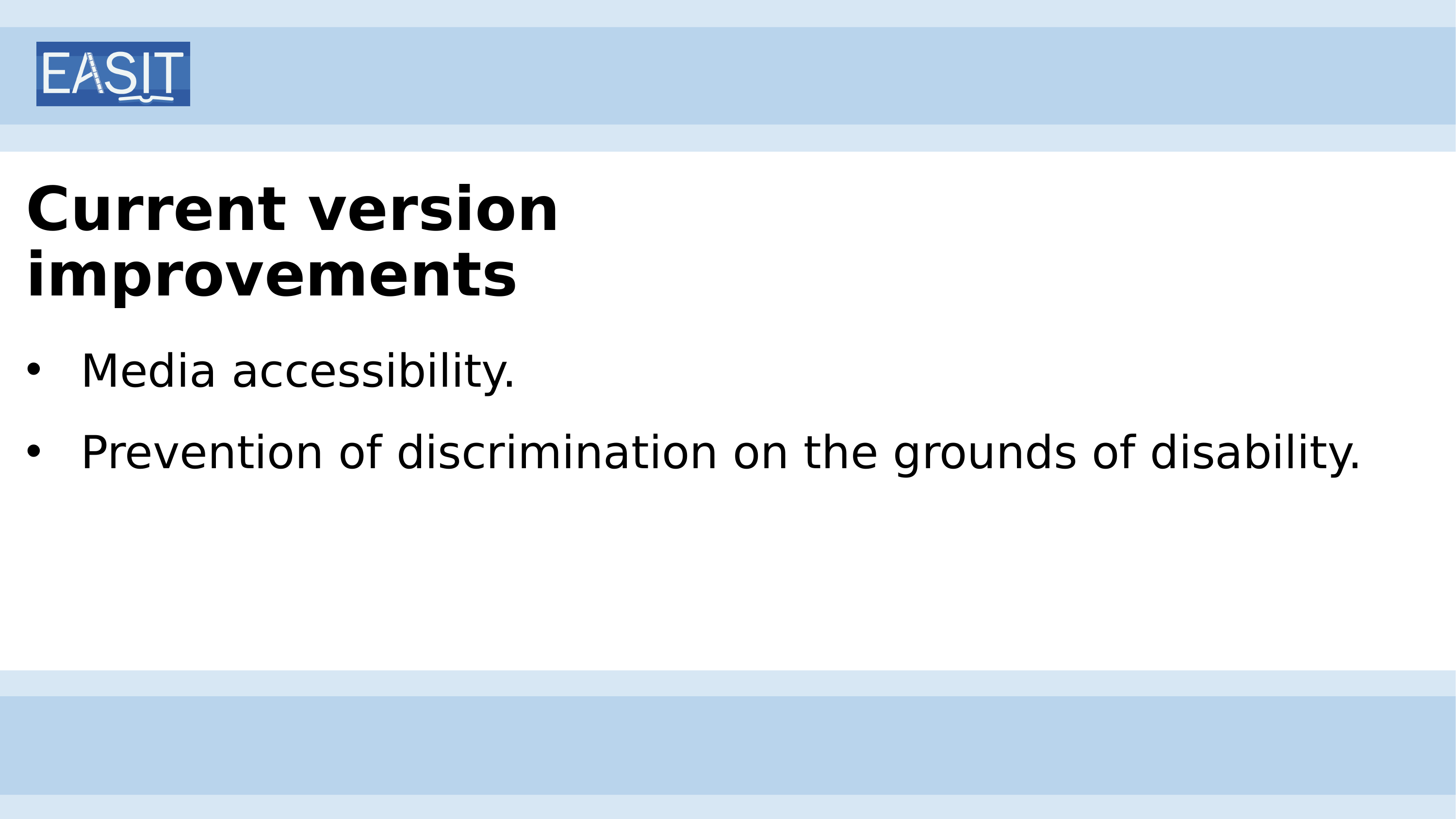

# Current version improvements
Media accessibility.
Prevention of discrimination on the grounds of disability.